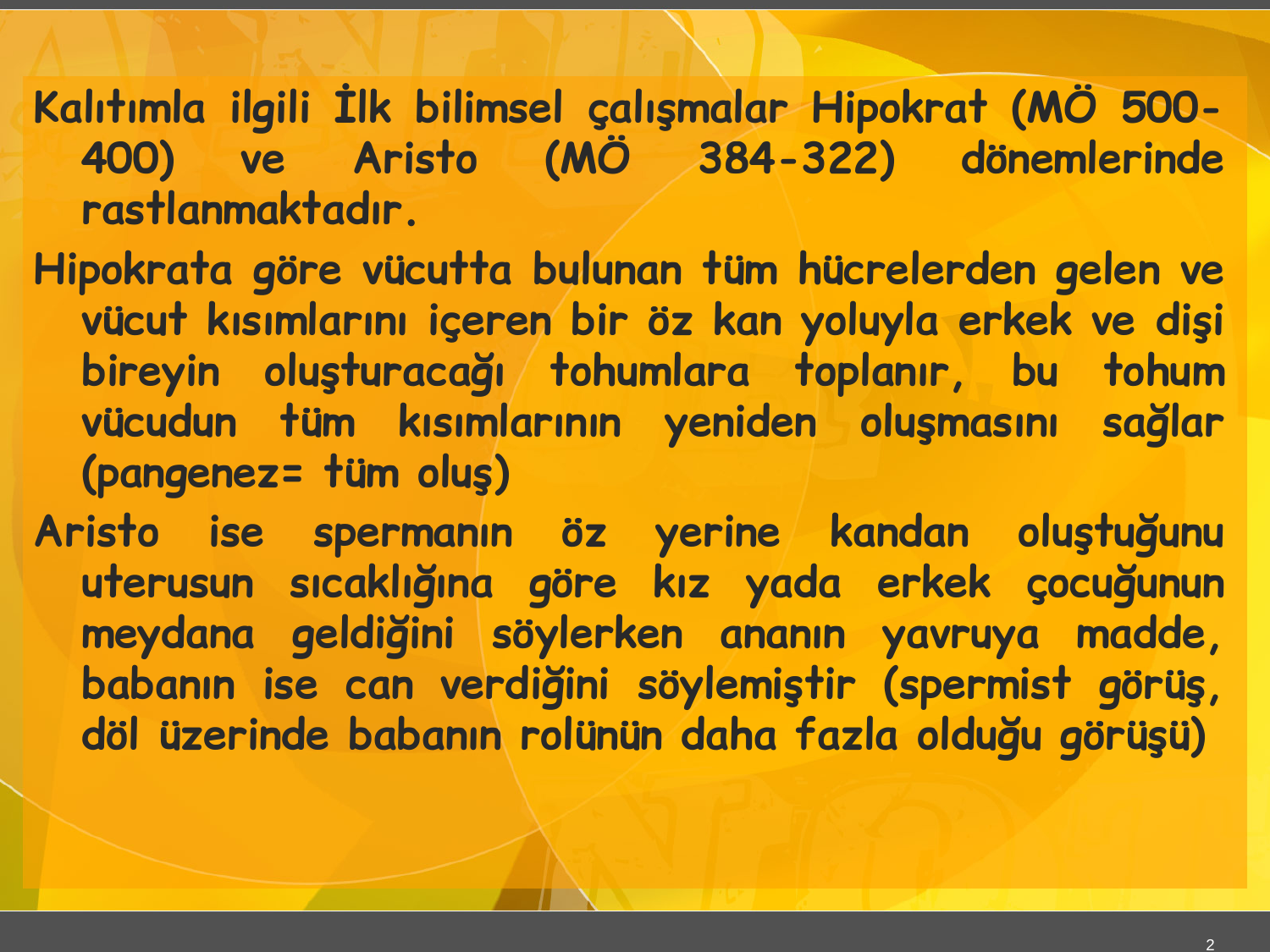

Kalıtımla ilgili İlk bilimsel çalışmalar Hipokrat (MÖ 500-400) ve Aristo (MÖ 384-322) dönemlerinde rastlanmaktadır.
Hipokrata göre vücutta bulunan tüm hücrelerden gelen ve vücut kısımlarını içeren bir öz kan yoluyla erkek ve dişi bireyin oluşturacağı tohumlara toplanır, bu tohum vücudun tüm kısımlarının yeniden oluşmasını sağlar (pangenez= tüm oluş)
Aristo ise spermanın öz yerine kandan oluştuğunu uterusun sıcaklığına göre kız yada erkek çocuğunun meydana geldiğini söylerken ananın yavruya madde, babanın ise can verdiğini söylemiştir (spermist görüş, döl üzerinde babanın rolünün daha fazla olduğu görüşü)

2